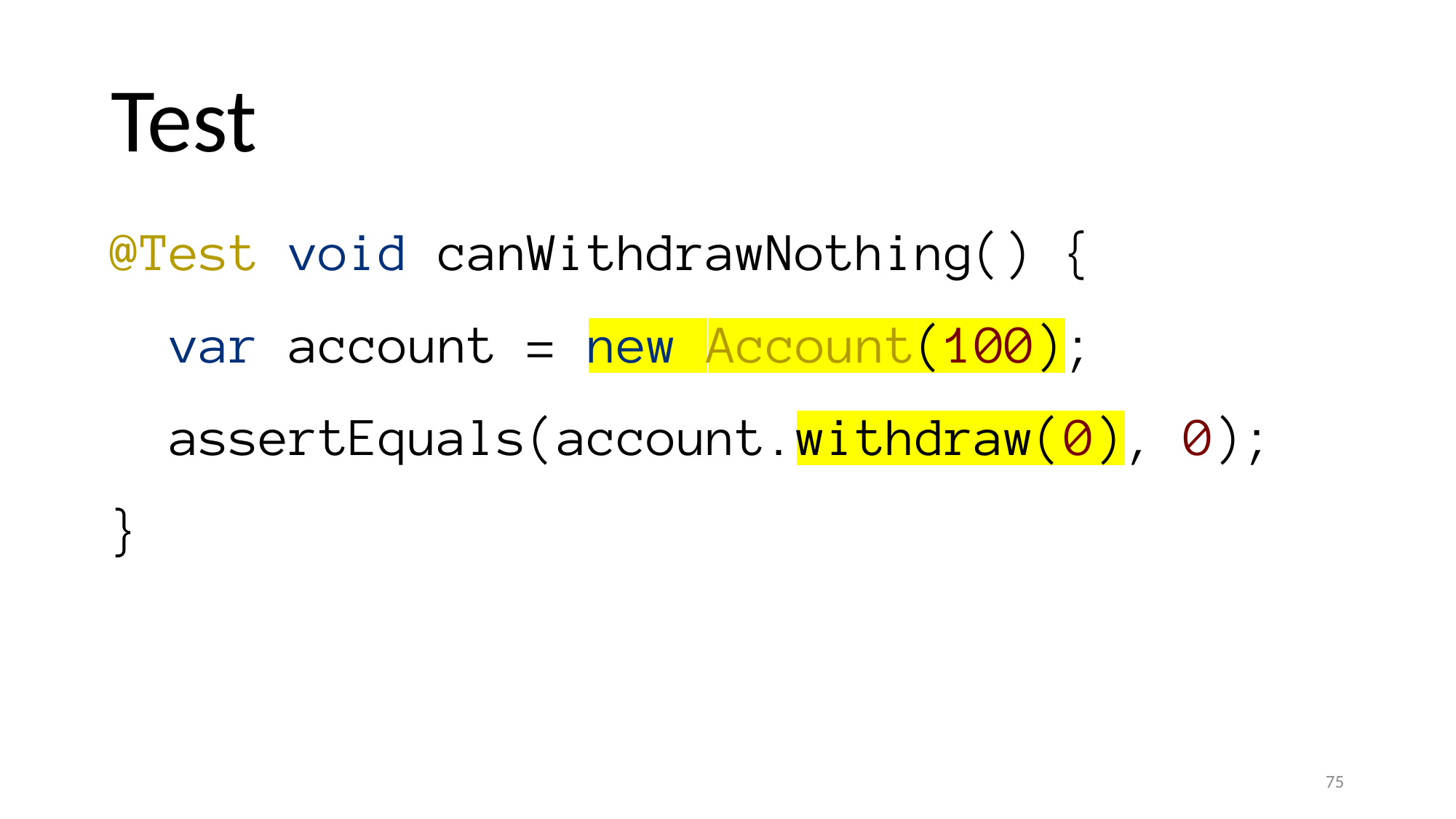

# Test
@Test void canWithdrawNothing() {
  var account = new Account(100);
  assertEquals(account.withdraw(0), 0);
}
75